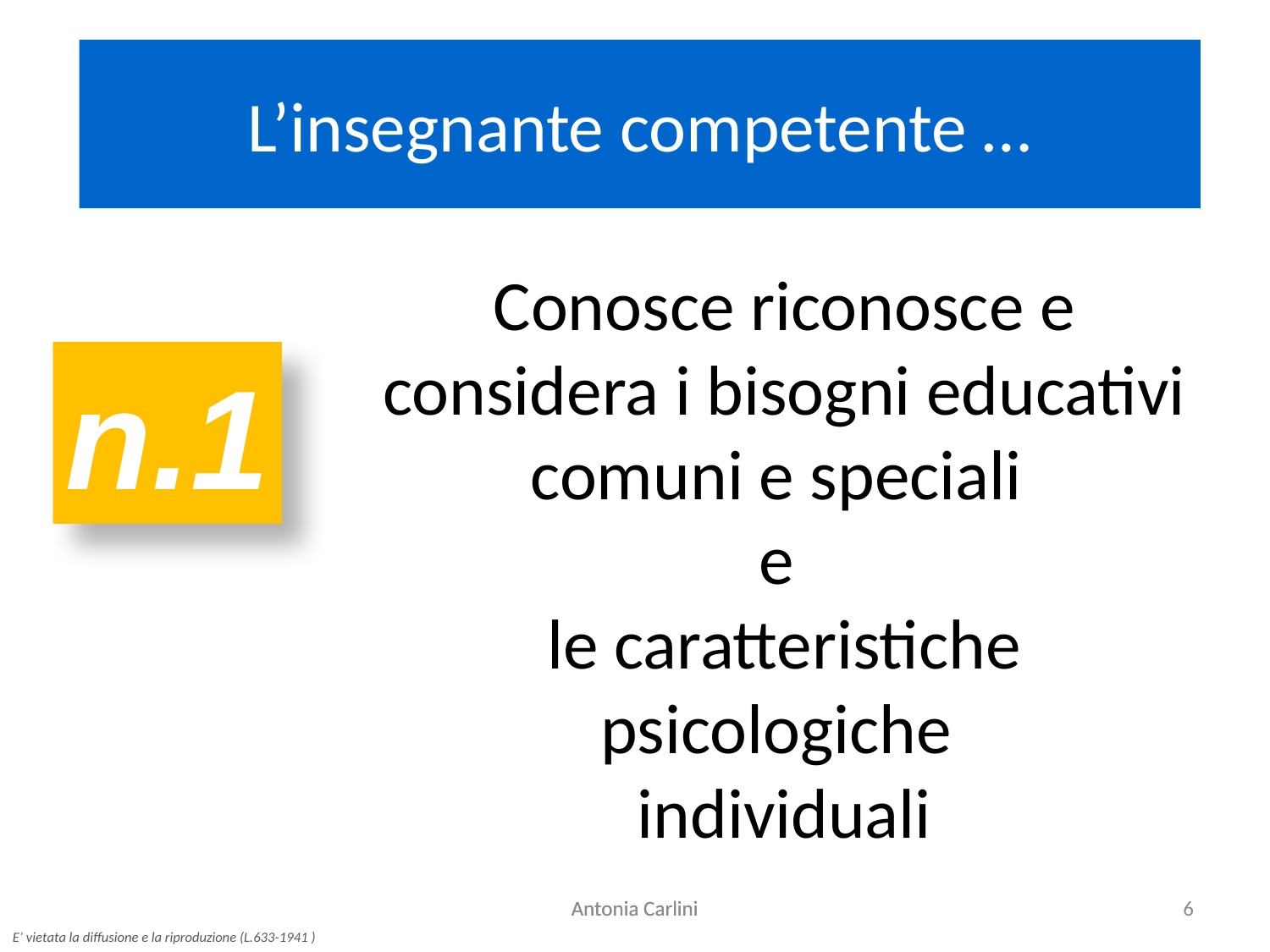

L’insegnante competente …
Conosce riconosce e considera i bisogni educativi comuni e speciali
e
le caratteristiche psicologiche
individuali

n.1
Antonia Carlini
Antonia Carlini
6
E’ vietata la diffusione e la riproduzione (L.633-1941 )